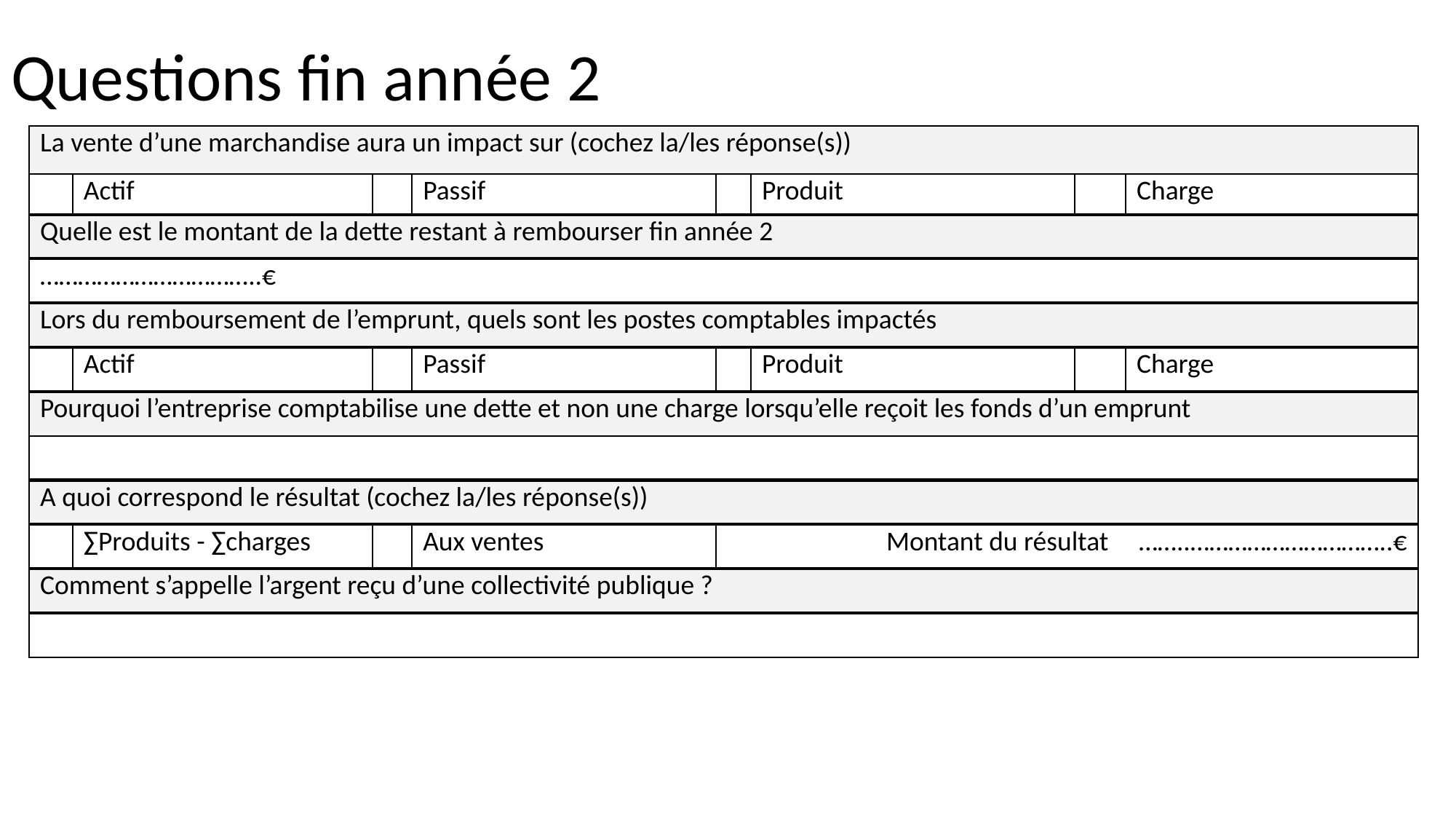

# Questions fin année 2
| La vente d’une marchandise aura un impact sur (cochez la/les réponse(s)) |  |  |  |  |  |  |  |
| --- | --- | --- | --- | --- | --- | --- | --- |
|  | Actif |  | Passif |  | Produit |  | Charge |
| Quelle est le montant de la dette restant à rembourser fin année 2 |  |  |  |  |  |  |  |
| ……………………………..€ |  |  |  |  |  |  |  |
| Lors du remboursement de l’emprunt, quels sont les postes comptables impactés |  |  |  |  |  |  |  |
|  | Actif |  | Passif |  | Produit |  | Charge |
| Pourquoi l’entreprise comptabilise une dette et non une charge lorsqu’elle reçoit les fonds d’un emprunt |  |  |  |  |  |  |  |
|  |  |  |  |  |  |  |  |
| A quoi correspond le résultat (cochez la/les réponse(s)) |  |  |  |  |  |  |  |
|  | ∑Produits - ∑charges |  | Aux ventes | Montant du résultat |  |  | ……..…………………………..€ |
| Comment s’appelle l’argent reçu d’une collectivité publique ? |  |  |  |  |  |  |  |
|  |  |  |  |  |  |  |  |